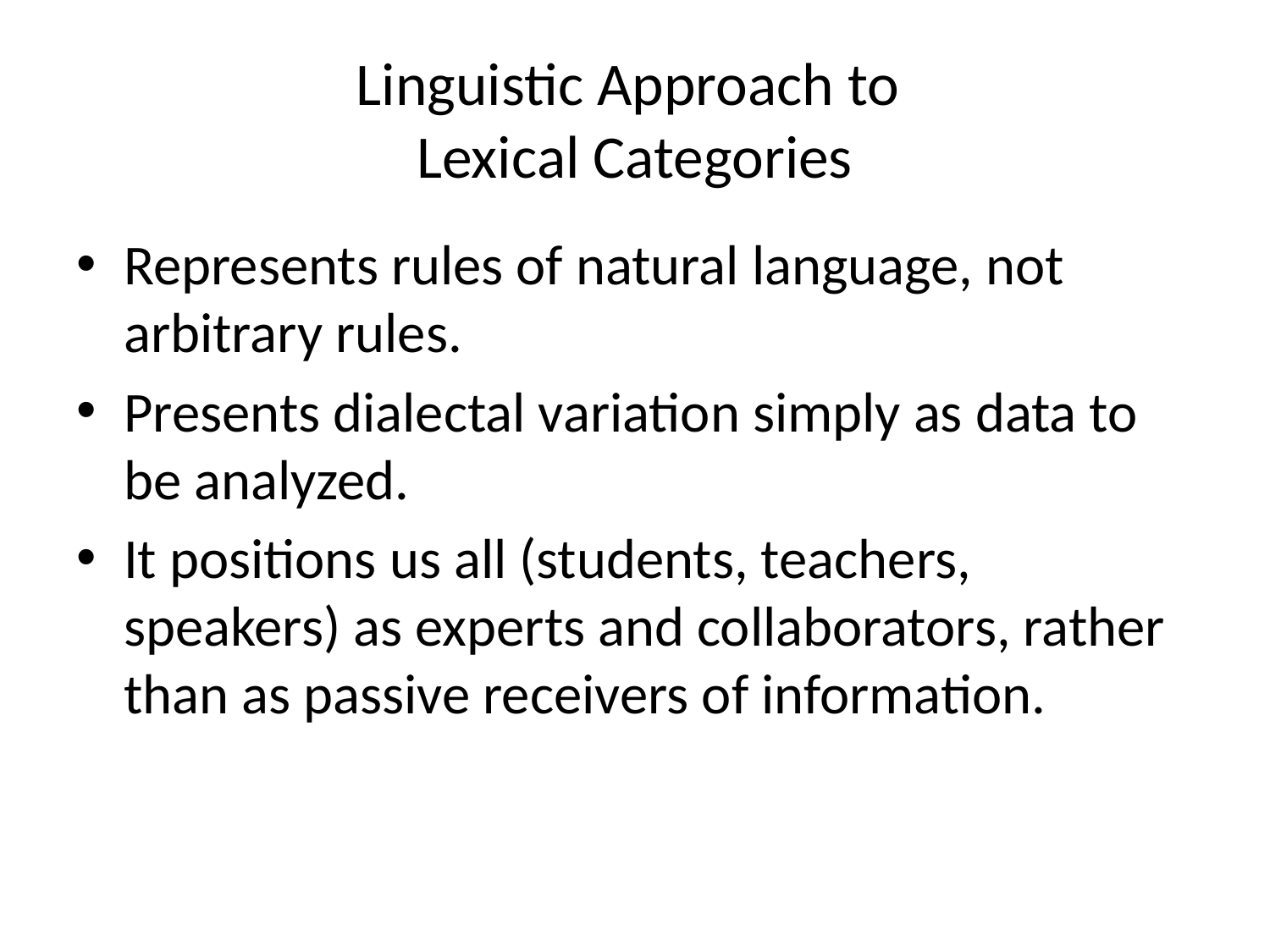

# Linguistic Approach to Lexical Categories
Represents rules of natural language, not arbitrary rules.
Presents dialectal variation simply as data to be analyzed.
It positions us all (students, teachers, speakers) as experts and collaborators, rather than as passive receivers of information.